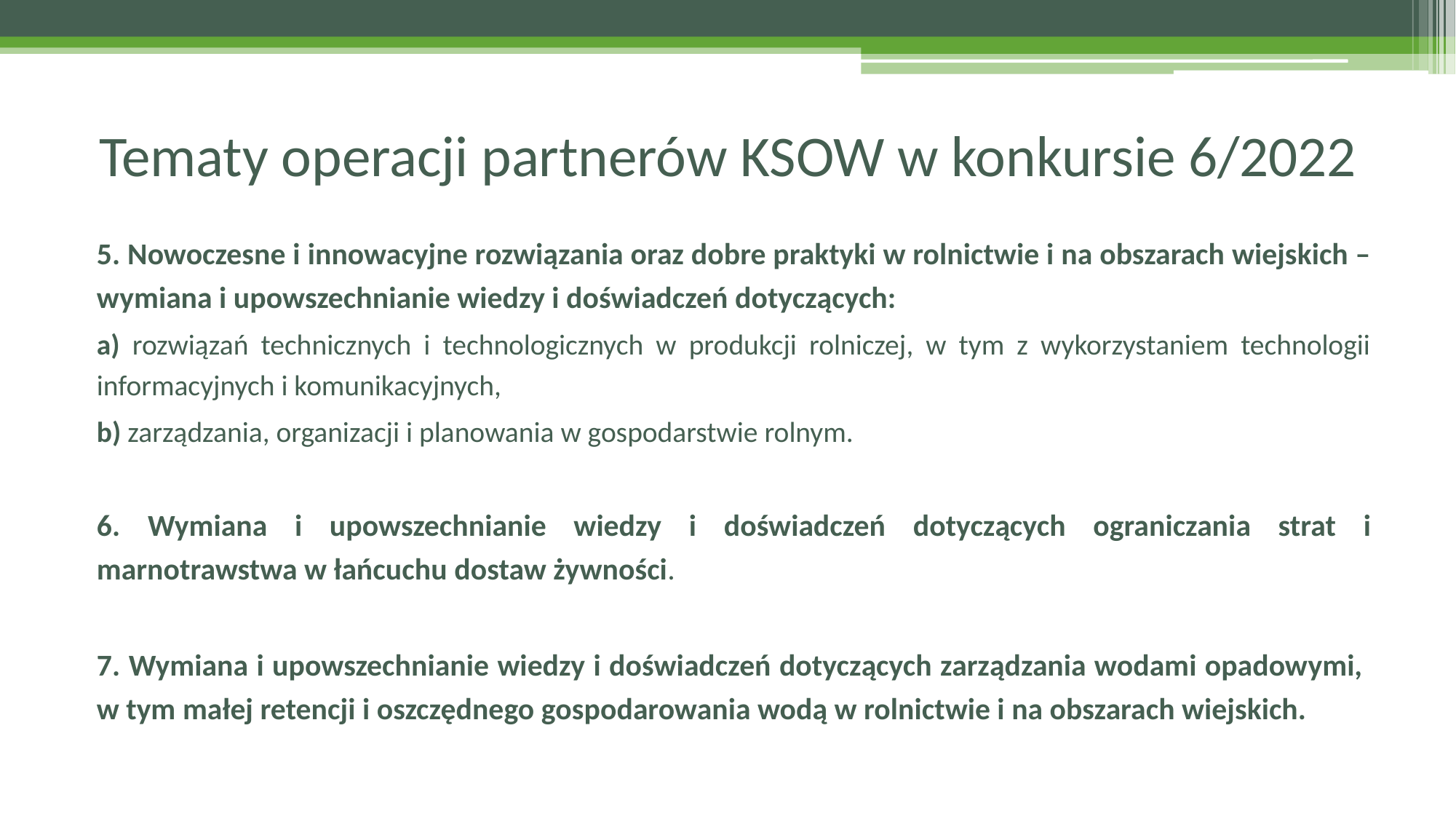

# Tematy operacji partnerów KSOW w konkursie 6/2022
5. Nowoczesne i innowacyjne rozwiązania oraz dobre praktyki w rolnictwie i na obszarach wiejskich – wymiana i upowszechnianie wiedzy i doświadczeń dotyczących:
a) rozwiązań technicznych i technologicznych w produkcji rolniczej, w tym z wykorzystaniem technologii informacyjnych i komunikacyjnych,
b) zarządzania, organizacji i planowania w gospodarstwie rolnym.

6. Wymiana i upowszechnianie wiedzy i doświadczeń dotyczących ograniczania strat i marnotrawstwa w łańcuchu dostaw żywności.

7. Wymiana i upowszechnianie wiedzy i doświadczeń dotyczących zarządzania wodami opadowymi,
w tym małej retencji i oszczędnego gospodarowania wodą w rolnictwie i na obszarach wiejskich.